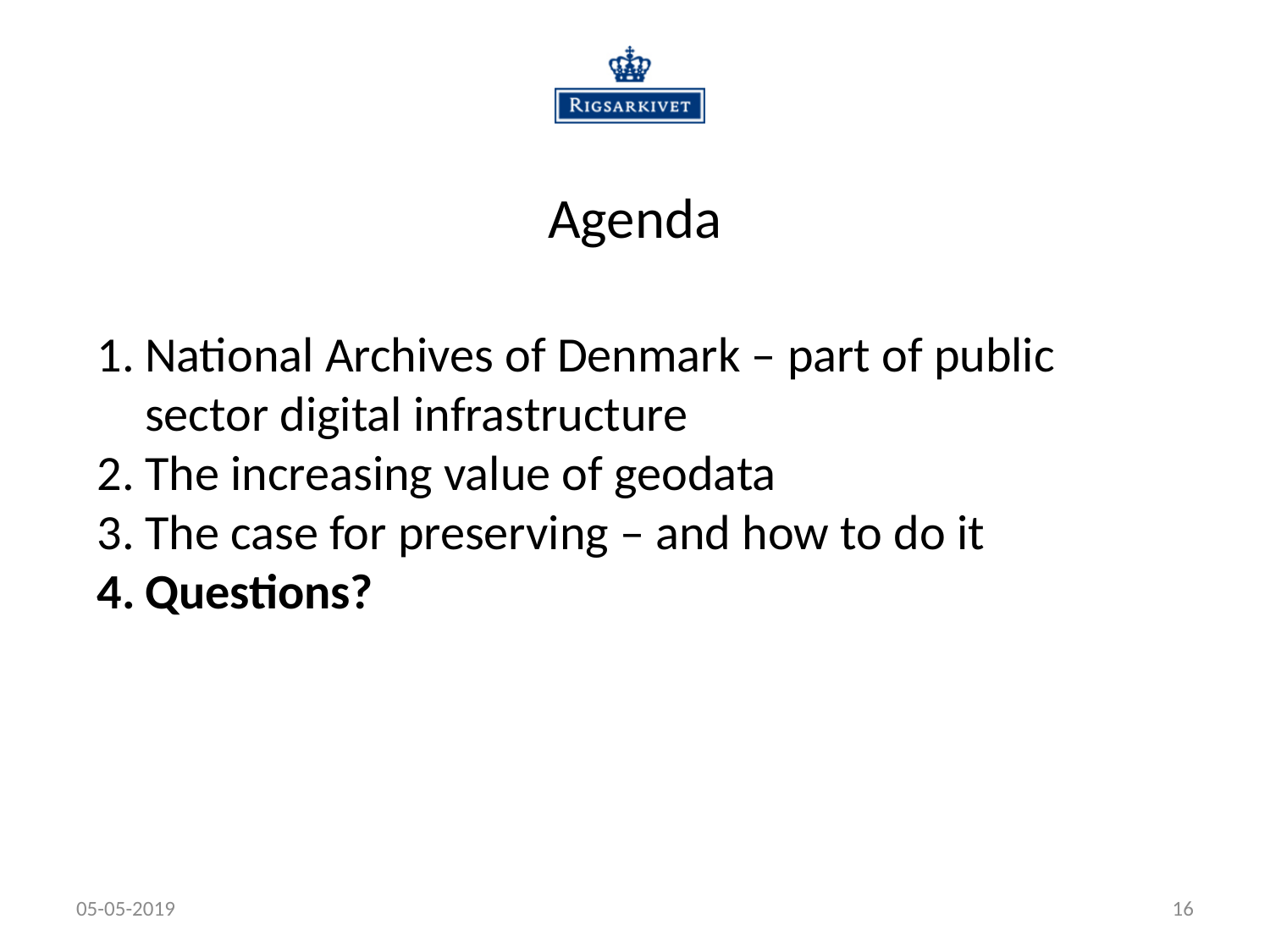

# Agenda
National Archives of Denmark – part of public sector digital infrastructure
The increasing value of geodata
The case for preserving – and how to do it
Questions?
05-05-2019

16